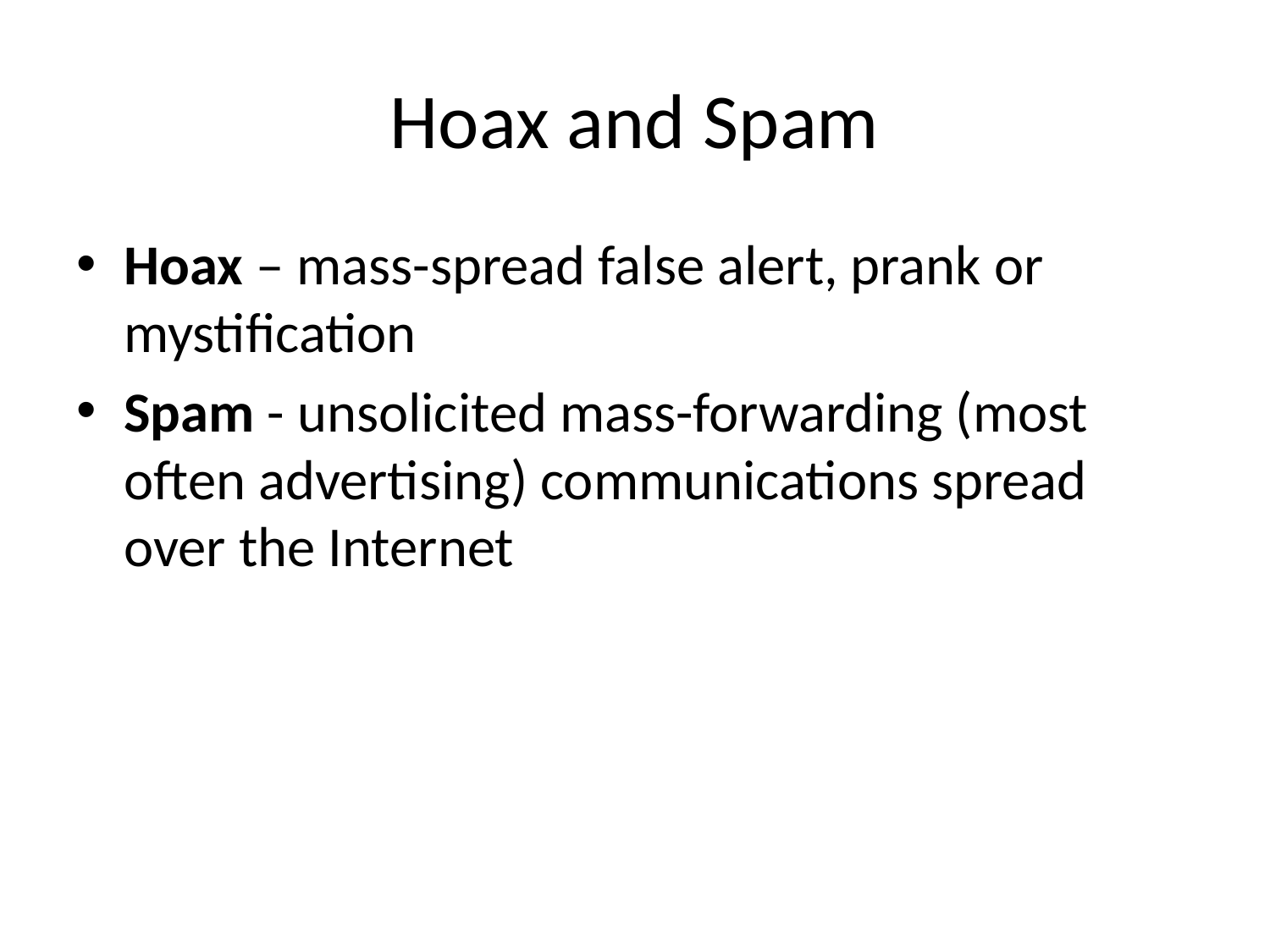

# Hoax and Spam
Hoax – mass-spread false alert, prank or mystification
Spam - unsolicited mass-forwarding (most often advertising) communications spread over the Internet